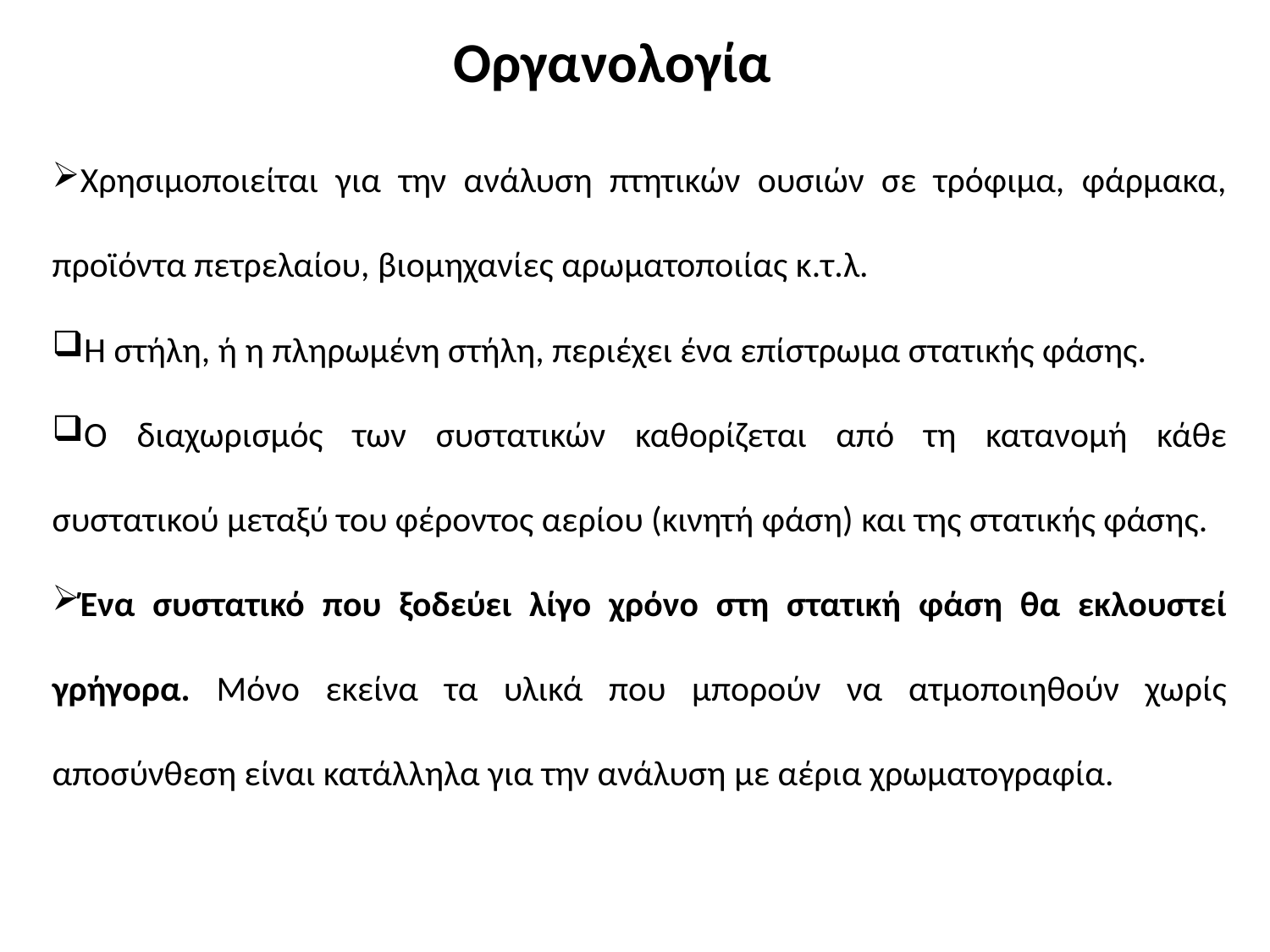

Οργανολογία
Χρησιμοποιείται για την ανάλυση πτητικών ουσιών σε τρόφιμα, φάρμακα, προϊόντα πετρελαίου, βιομηχανίες αρωματοποιίας κ.τ.λ.
Η στήλη, ή η πληρωμένη στήλη, περιέχει ένα επίστρωμα στατικής φάσης.
Ο διαχωρισμός των συστατικών καθορίζεται από τη κατανομή κάθε συστατικού μεταξύ του φέροντος αερίου (κινητή φάση) και της στατικής φάσης.
Ένα συστατικό που ξοδεύει λίγο χρόνο στη στατική φάση θα εκλουστεί γρήγορα. Μόνο εκείνα τα υλικά που μπορούν να ατμοποιηθούν χωρίς αποσύνθεση είναι κατάλληλα για την ανάλυση με αέρια χρωματογραφία.